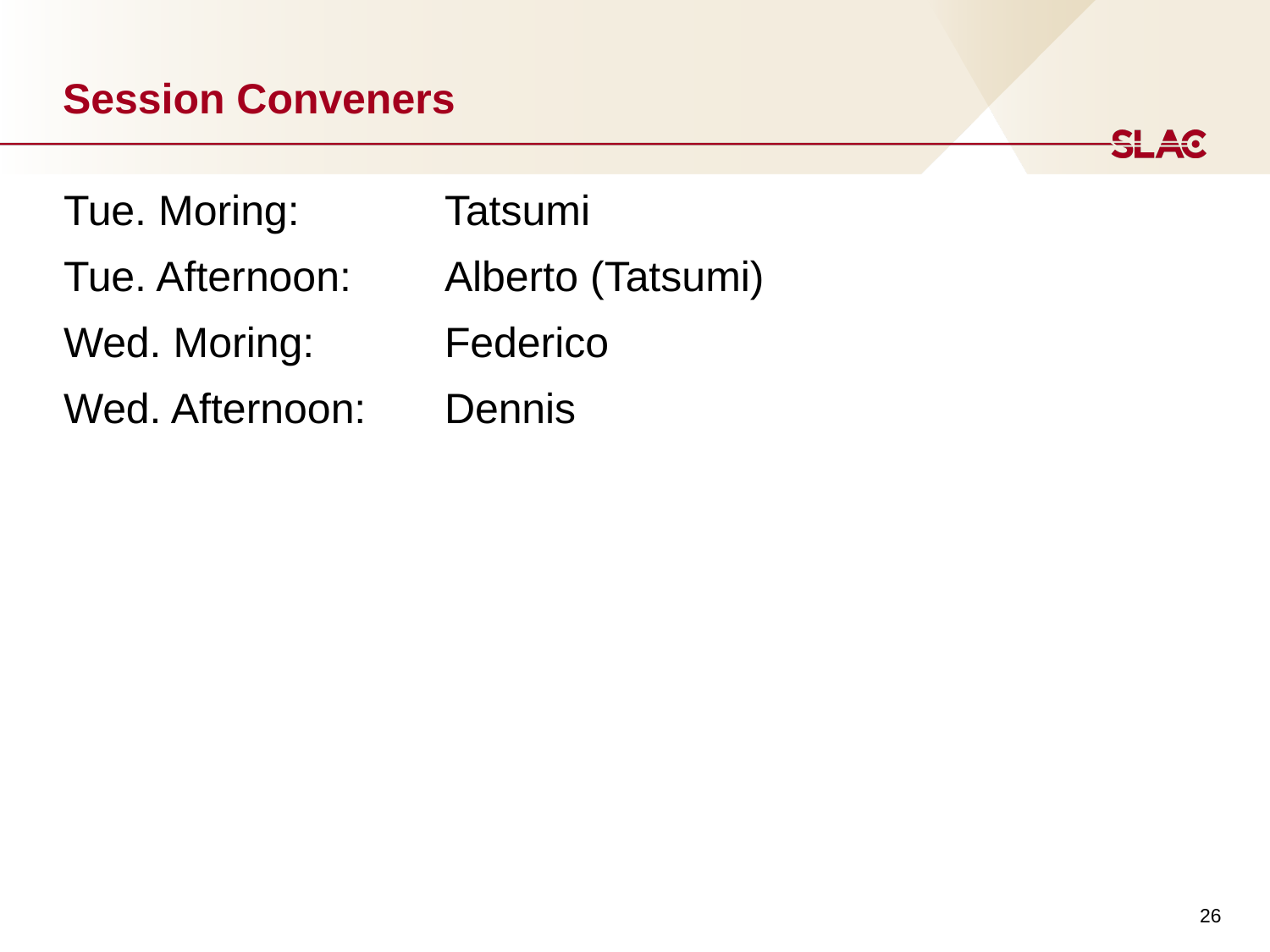

# Session Conveners
Tue. Moring: 		Tatsumi
Tue. Afternoon:	Alberto (Tatsumi)
Wed. Moring:		Federico
Wed. Afternoon:	Dennis
26